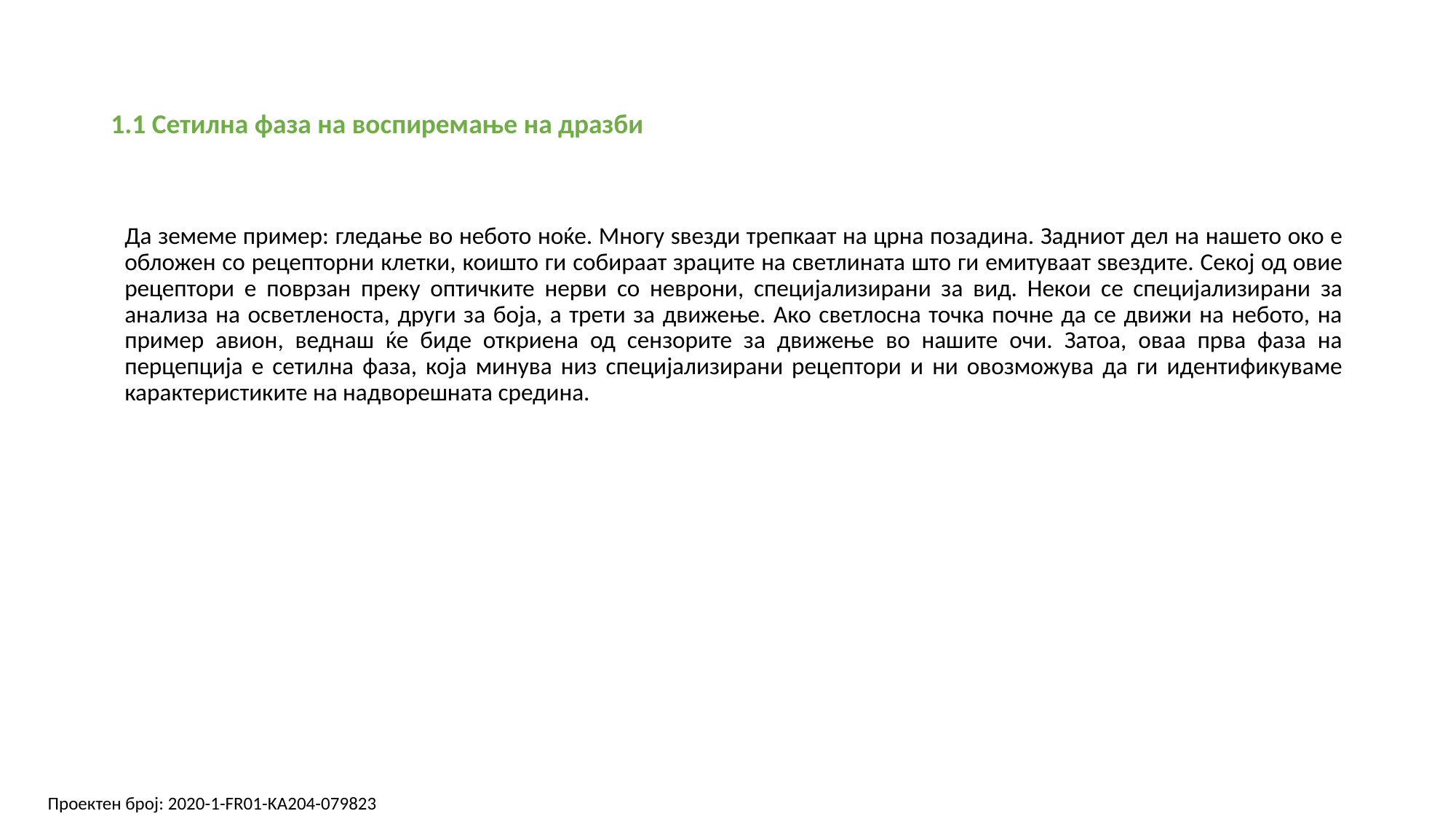

# 1.1 Сетилна фаза на воспиремање на дразби
Да земеме пример: гледање во небото ноќе. Многу ѕвезди трепкаат на црна позадина. Задниот дел на нашето око е обложен со рецепторни клетки, коишто ги собираат зраците на светлината што ги емитуваат ѕвездите. Секој од овие рецептори е поврзан преку оптичките нерви со неврони, специјализирани за вид. Некои се специјализирани за анализа на осветленоста, други за боја, а трети за движење. Ако светлосна точка почне да се движи на небото, на пример авион, веднаш ќе биде откриена од сензорите за движење во нашите очи. Затоа, оваа прва фаза на перцепција е сетилна фаза, која минува низ специјализирани рецептори и ни овозможува да ги идентификуваме карактеристиките на надворешната средина.
Проектен број: 2020-1-FR01-KA204-079823